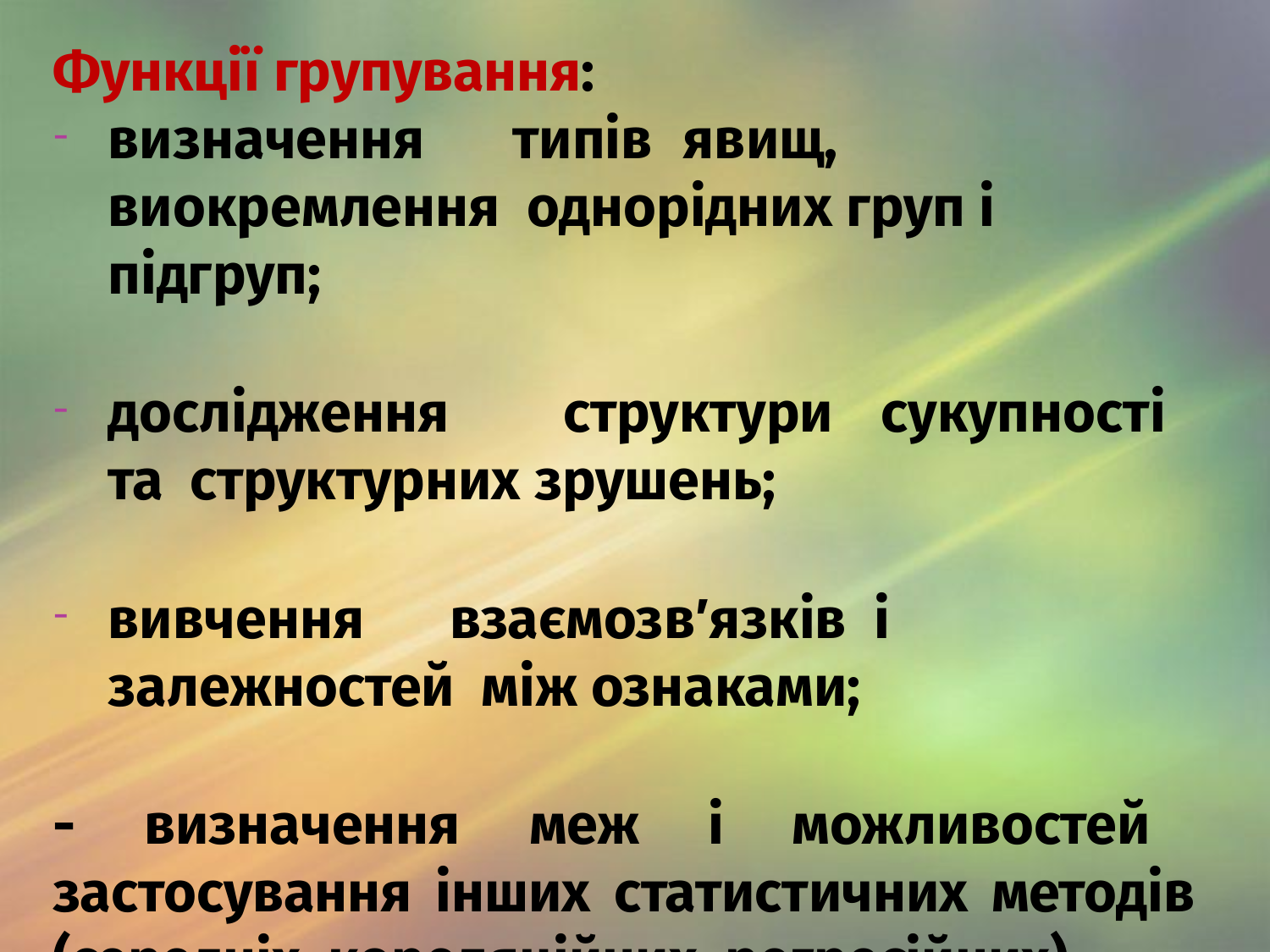

Функції групування:
визначення	типів	явищ,	виокремлення  однорідних груп і підгруп;

дослідження	структури	сукупності	та  структурних зрушень;

вивчення	взаємозв′язків	і	залежностей  між ознаками;

- визначення меж і можливостей  застосування інших статистичних методів  (середніх, кореляційних, регресійних).